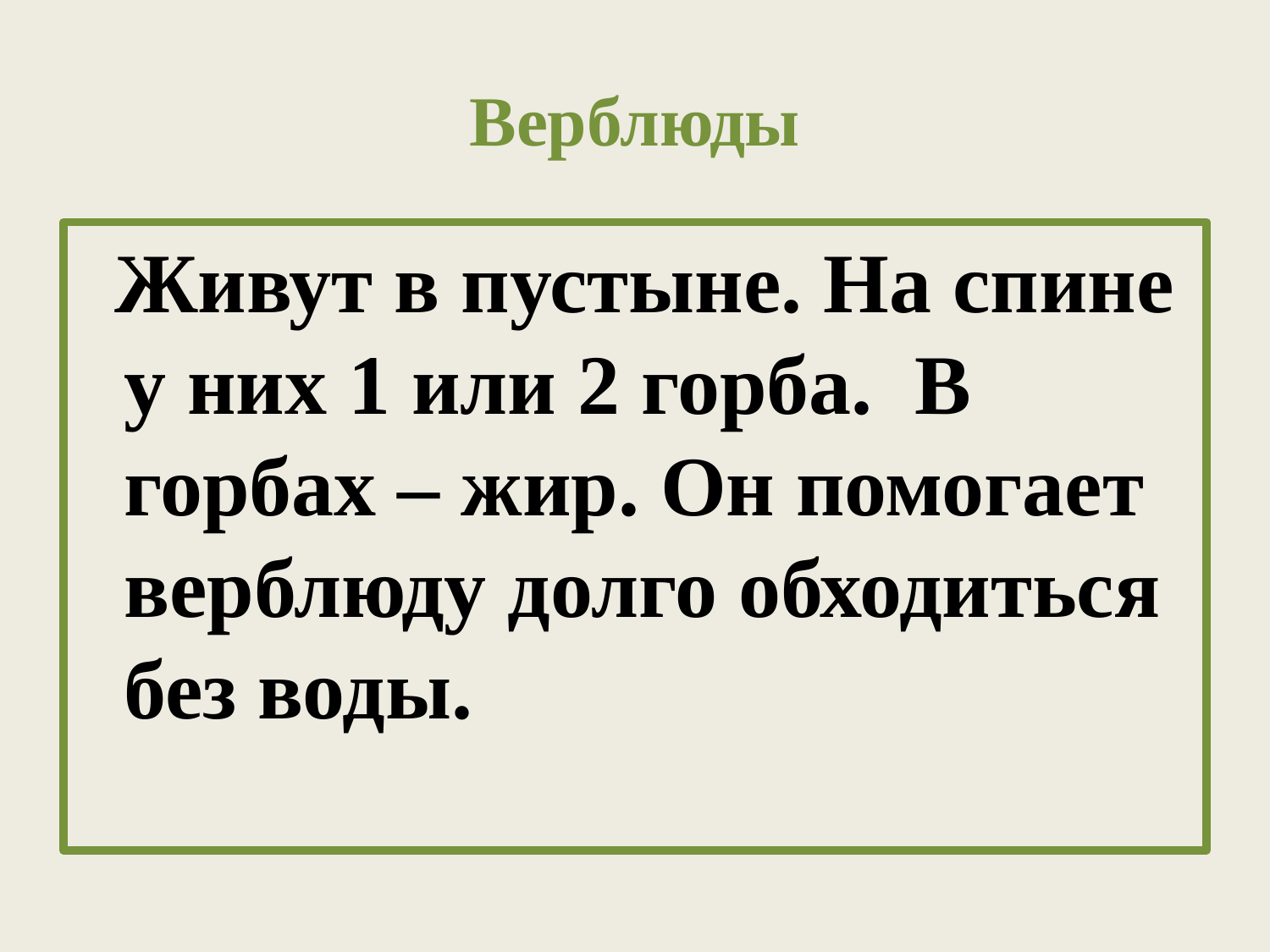

# Верблюды
   Живут в пустыне. На спине у них 1 или 2 горба.  В горбах – жир. Он помогает верблюду долго обходиться без воды.